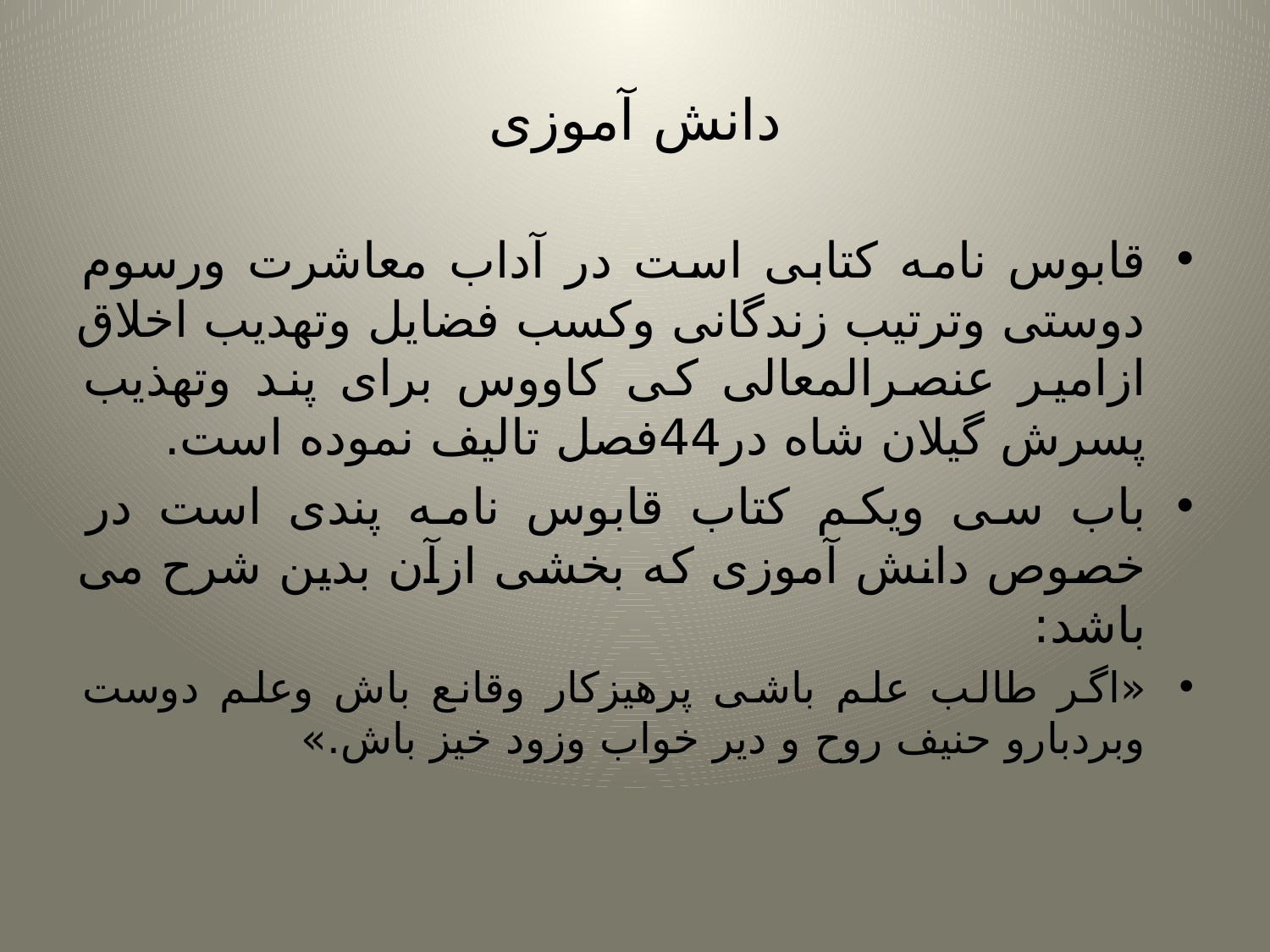

# دانش آموزی
قابوس نامه کتابی است در آداب معاشرت ورسوم دوستی وترتیب زندگانی وکسب فضایل وتهدیب اخلاق ازامیر عنصرالمعالی کی کاووس برای پند وتهذیب پسرش گیلان شاه در44فصل تالیف نموده است.
باب سی ویکم کتاب قابوس نامه پندی است در خصوص دانش آموزی که بخشی ازآن بدین شرح می باشد:
«اگر طالب علم باشی پرهیزکار وقانع باش وعلم دوست وبردبارو حنیف روح و دیر خواب وزود خیز باش.»